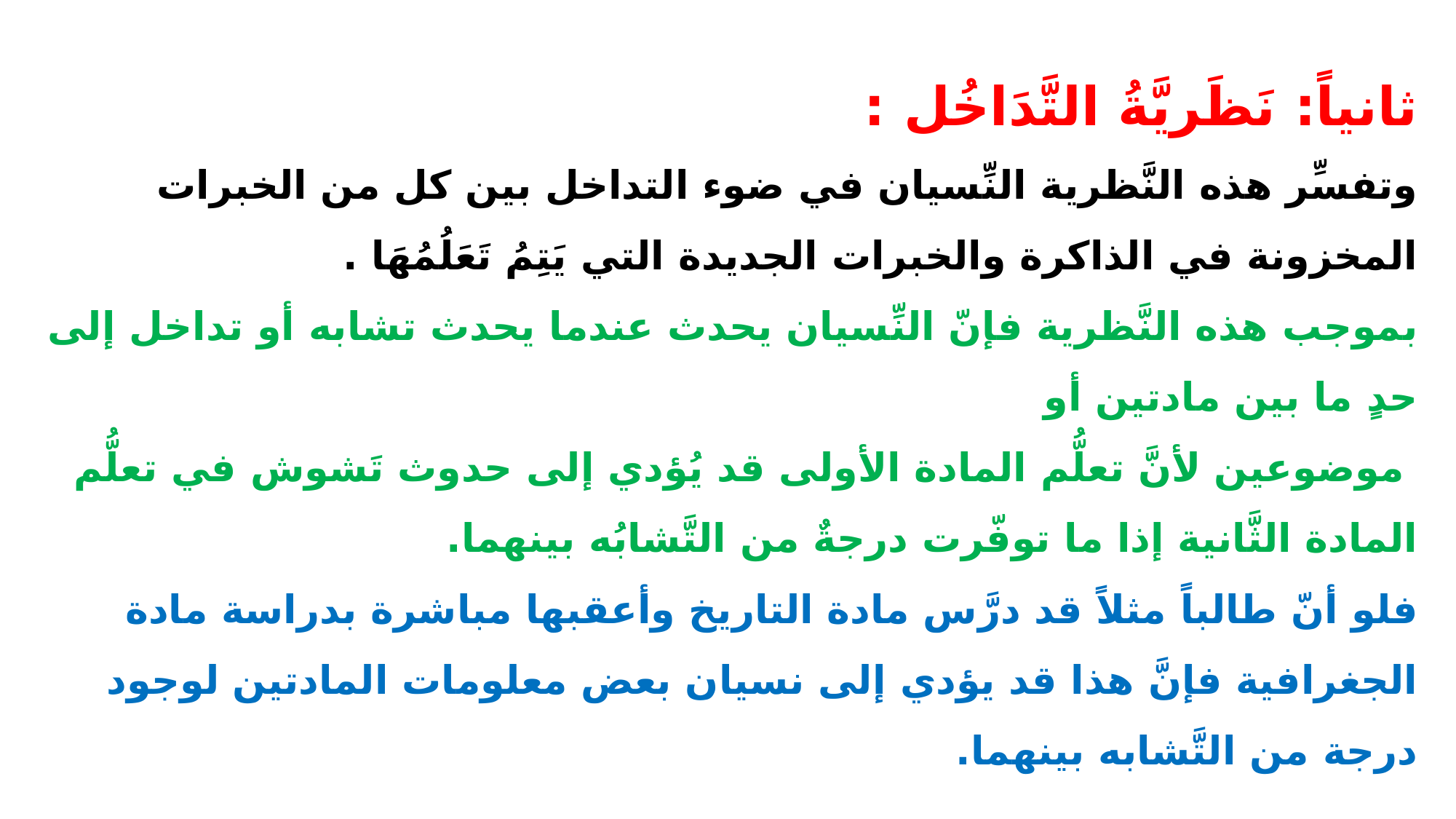

# ثانياً: نَظَريَّةُ التَّدَاخُل : وتفسِّر هذه النَّظرية النِّسيان في ضوء التداخل بين كل من الخبرات المخزونة في الذاكرة والخبرات الجديدة التي يَتِمُ تَعَلُمُهَا . بموجب هذه النَّظرية فإنّ النِّسيان يحدث عندما يحدث تشابه أو تداخل إلى حدٍ ما بين مادتين أو موضوعين لأنَّ تعلُّم المادة الأولى قد يُؤدي إلى حدوث تَشوش في تعلُّم المادة الثَّانية إذا ما توفّرت درجةٌ من التَّشابُه بينهما. فلو أنّ طالباً مثلاً قد درَّس مادة التاريخ وأعقبها مباشرة بدراسة مادة الجغرافية فإنَّ هذا قد يؤدي إلى نسيان بعض معلومات المادتين لوجود درجة من التَّشابه بينهما.